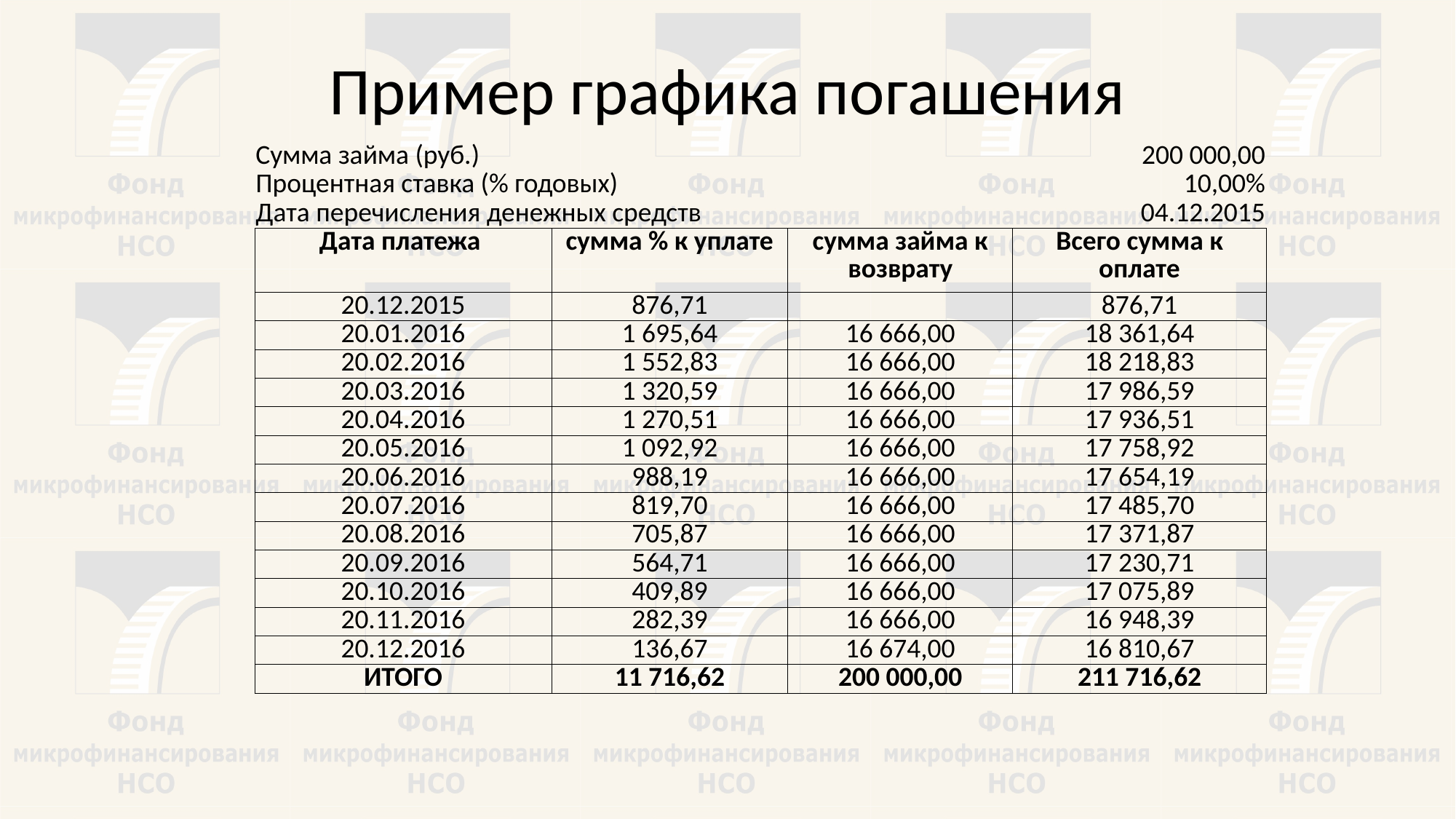

# Пример графика погашения
| Сумма займа (руб.) |  |  | 200 000,00 |
| --- | --- | --- | --- |
| Процентная ставка (% годовых) |  |  | 10,00% |
| Дата перечисления денежных средств |  |  | 04.12.2015 |
| Дата платежа | сумма % к уплате | сумма займа к возврату | Всего сумма к оплате |
| 20.12.2015 | 876,71 |  | 876,71 |
| 20.01.2016 | 1 695,64 | 16 666,00 | 18 361,64 |
| 20.02.2016 | 1 552,83 | 16 666,00 | 18 218,83 |
| 20.03.2016 | 1 320,59 | 16 666,00 | 17 986,59 |
| 20.04.2016 | 1 270,51 | 16 666,00 | 17 936,51 |
| 20.05.2016 | 1 092,92 | 16 666,00 | 17 758,92 |
| 20.06.2016 | 988,19 | 16 666,00 | 17 654,19 |
| 20.07.2016 | 819,70 | 16 666,00 | 17 485,70 |
| 20.08.2016 | 705,87 | 16 666,00 | 17 371,87 |
| 20.09.2016 | 564,71 | 16 666,00 | 17 230,71 |
| 20.10.2016 | 409,89 | 16 666,00 | 17 075,89 |
| 20.11.2016 | 282,39 | 16 666,00 | 16 948,39 |
| 20.12.2016 | 136,67 | 16 674,00 | 16 810,67 |
| ИТОГО | 11 716,62 | 200 000,00 | 211 716,62 |